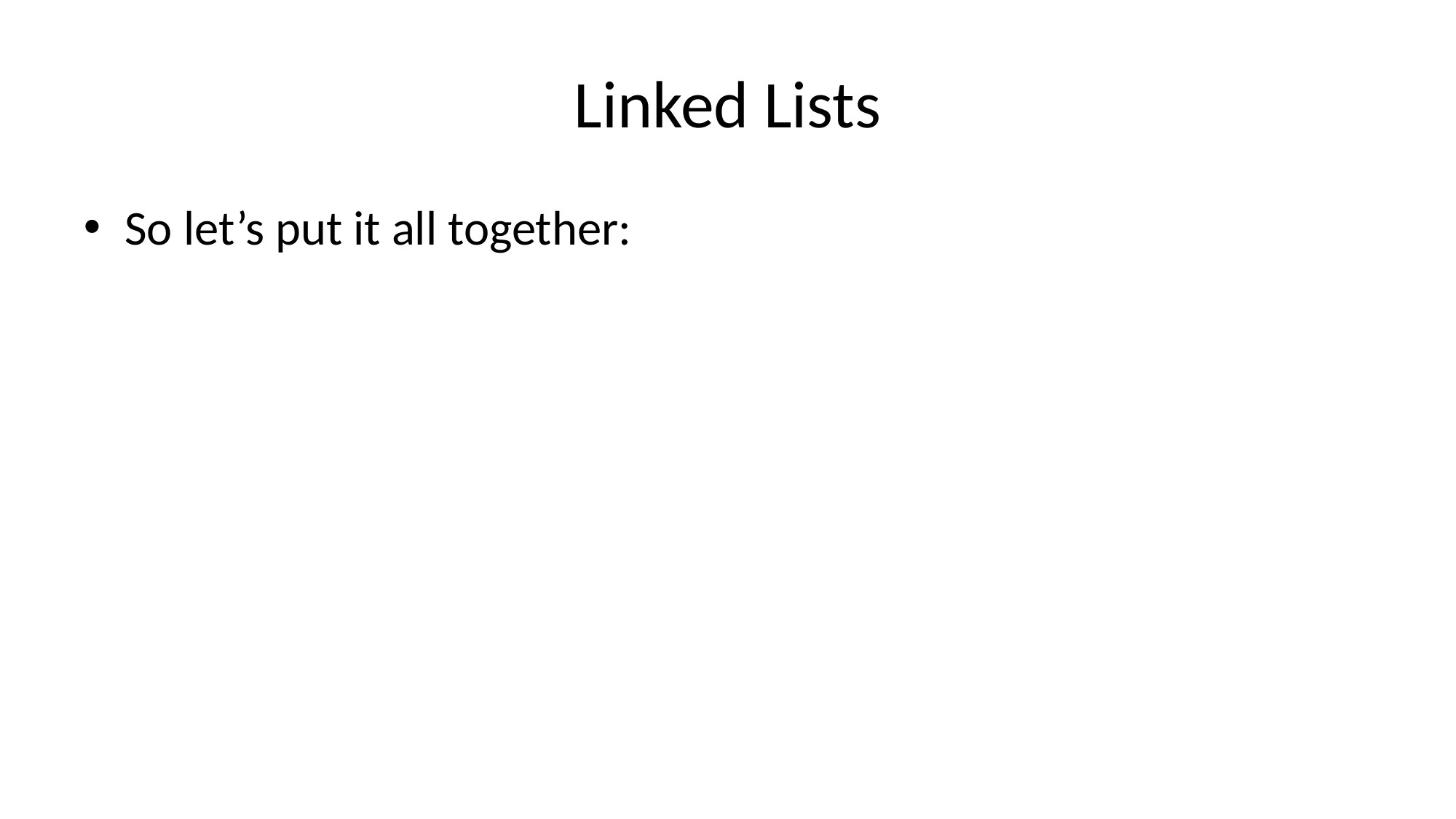

# Linked Lists
So let’s put it all together: